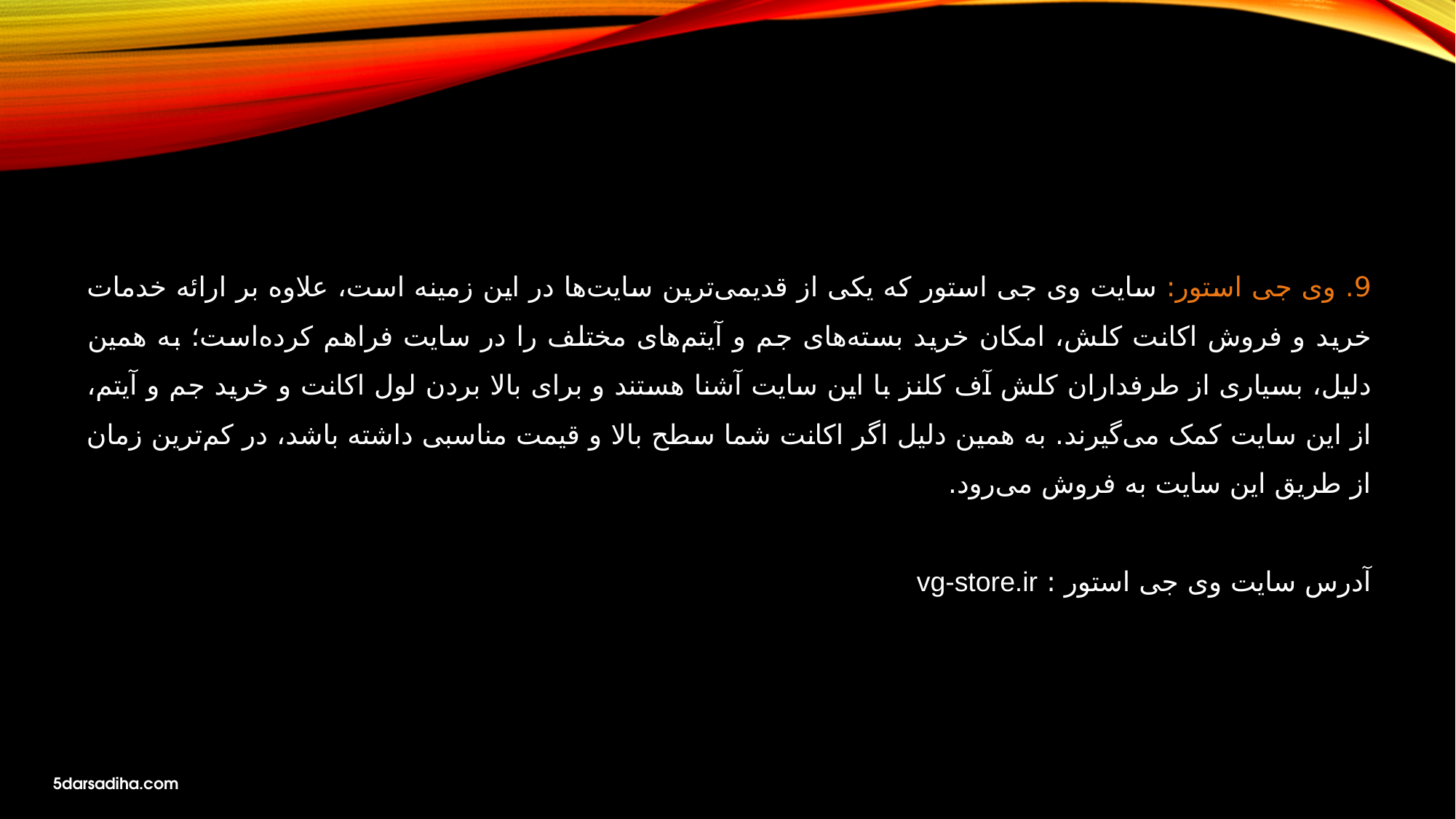

9. وی جی استور: سایت وی جی استور که یکی از قدیمی‌ترین سایت‌ها در این زمینه است، علاوه بر ارائه خدمات خرید و فروش اکانت کلش، امکان خرید بسته‌های جم و آیتم‌های مختلف را در سایت فراهم کرده‌است؛ به همین دلیل، بسیاری از طرفداران کلش آف کلنز با این سایت آشنا هستند و برای بالا بردن لول اکانت و خرید جم و آیتم، از این سایت کمک می‌گیرند. به همین دلیل اگر اکانت شما سطح بالا و قیمت مناسبی داشته باشد، در کم‌ترین زمان از طریق این سایت به فروش می‌رود.

آدرس سایت وی جی استور : vg-store.ir
5darsadiha.com